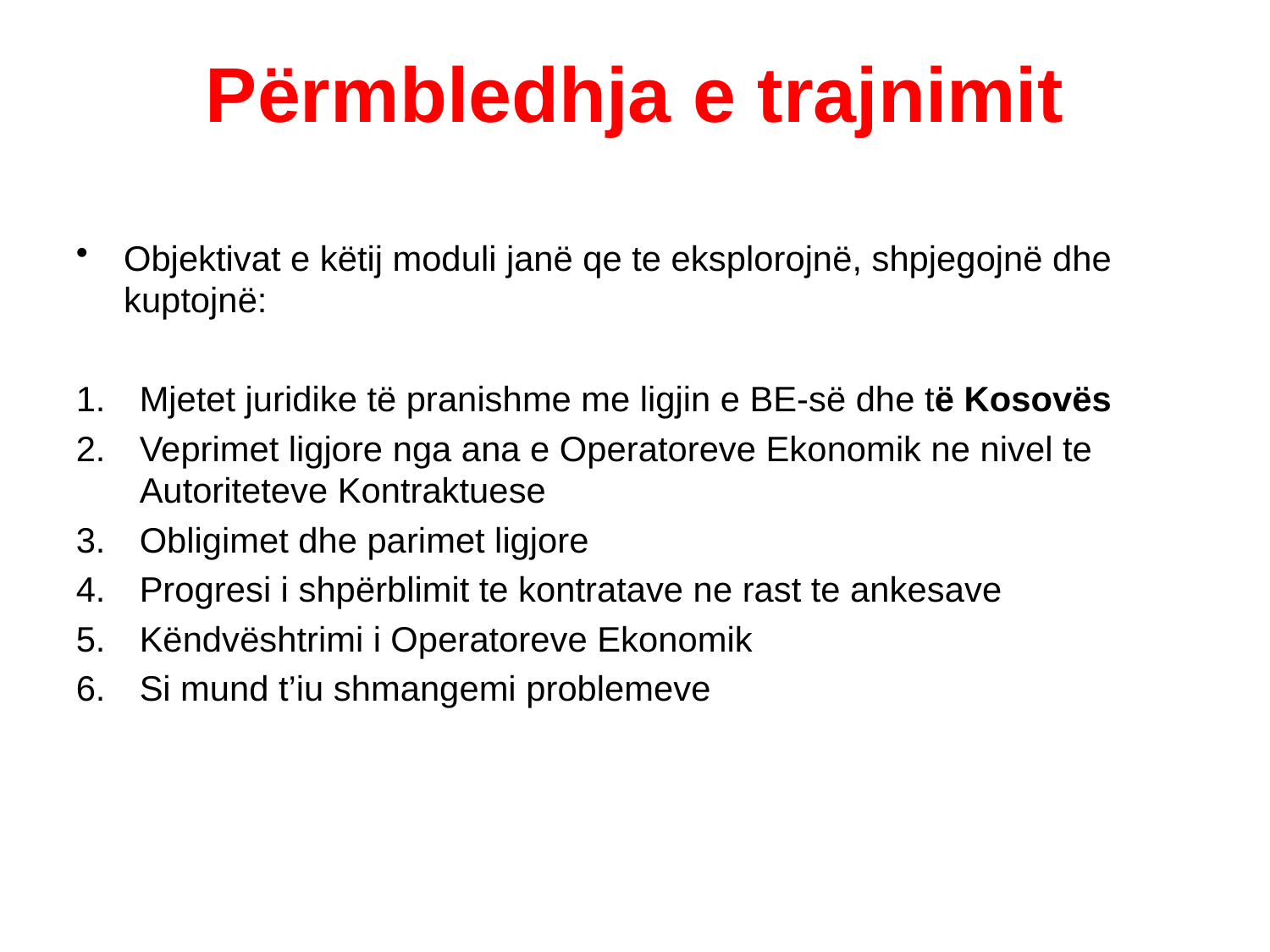

# Përmbledhja e trajnimit

Objektivat e këtij moduli janë qe te eksplorojnë, shpjegojnë dhe kuptojnë:

Mjetet juridike të pranishme me ligjin e BE-së dhe të Kosovës
Veprimet ligjore nga ana e Operatoreve Ekonomik ne nivel te Autoriteteve Kontraktuese
Obligimet dhe parimet ligjore
Progresi i shpërblimit te kontratave ne rast te ankesave
Këndvështrimi i Operatoreve Ekonomik
Si mund t’iu shmangemi problemeve